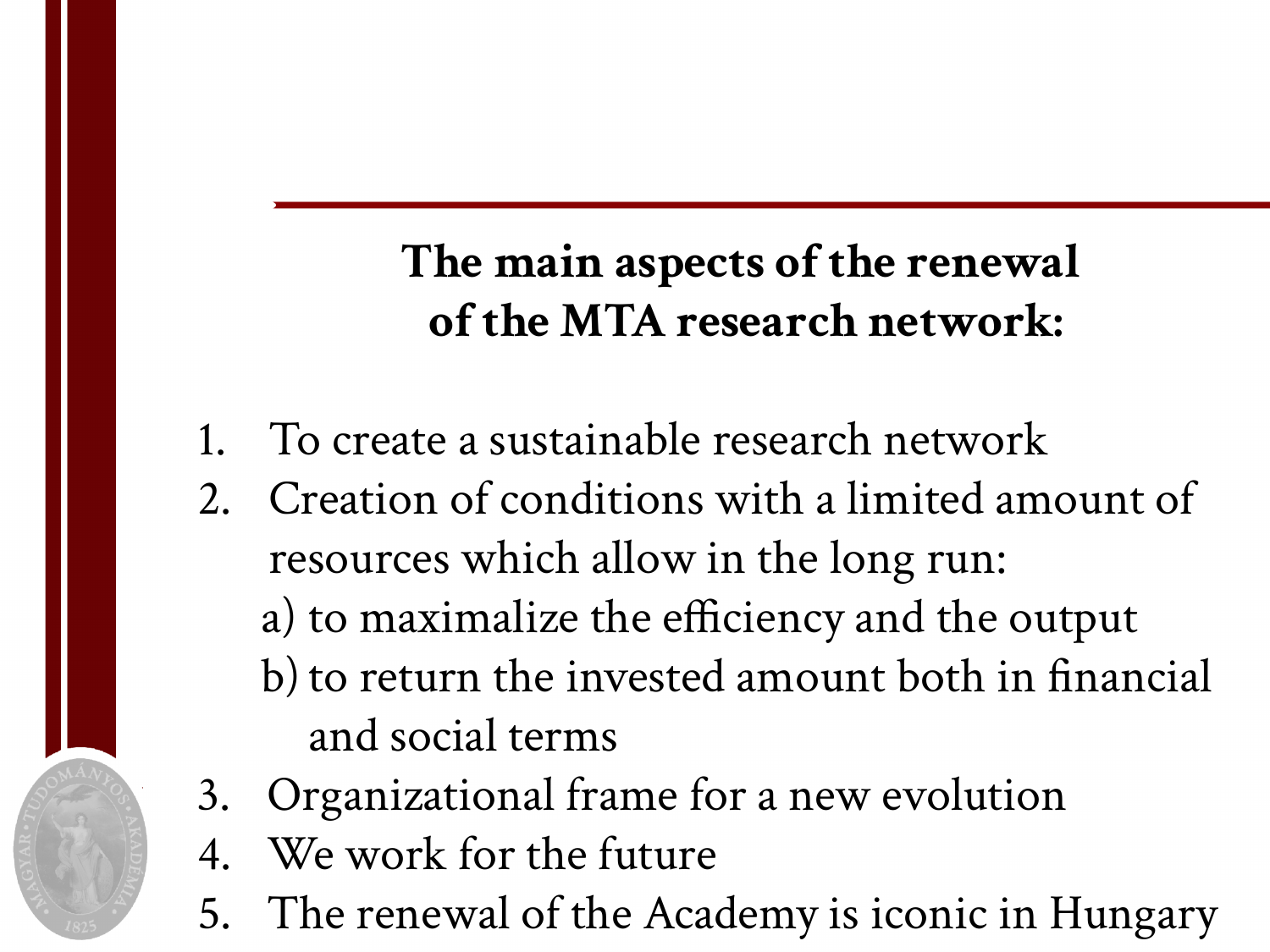

The main aspects of the renewal
of the MTA research network:

To create a sustainable research network
Creation of conditions with a limited amount of resources which allow in the long run:
to maximalize the efficiency and the output
to return the invested amount both in financial and social terms
  Organizational frame for a new evolution
  We work for the future
  The renewal of the Academy is iconic in Hungary